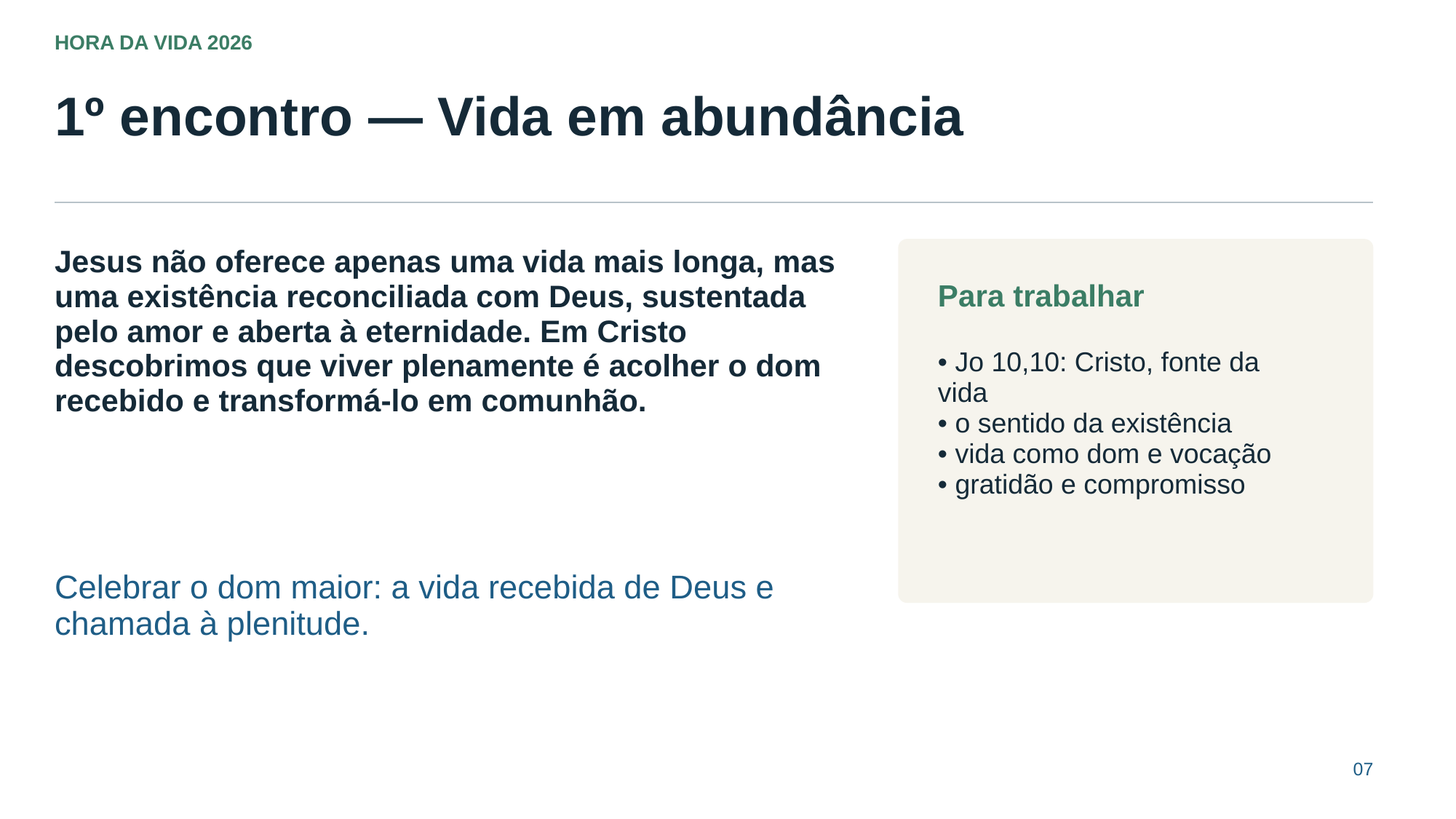

HORA DA VIDA 2026
1º encontro — Vida em abundância

Jesus não oferece apenas uma vida mais longa, mas uma existência reconciliada com Deus, sustentada pelo amor e aberta à eternidade. Em Cristo descobrimos que viver plenamente é acolher o dom recebido e transformá-lo em comunhão.
Para trabalhar
• Jo 10,10: Cristo, fonte da vida
• o sentido da existência
• vida como dom e vocação
• gratidão e compromisso
Celebrar o dom maior: a vida recebida de Deus e chamada à plenitude.
07